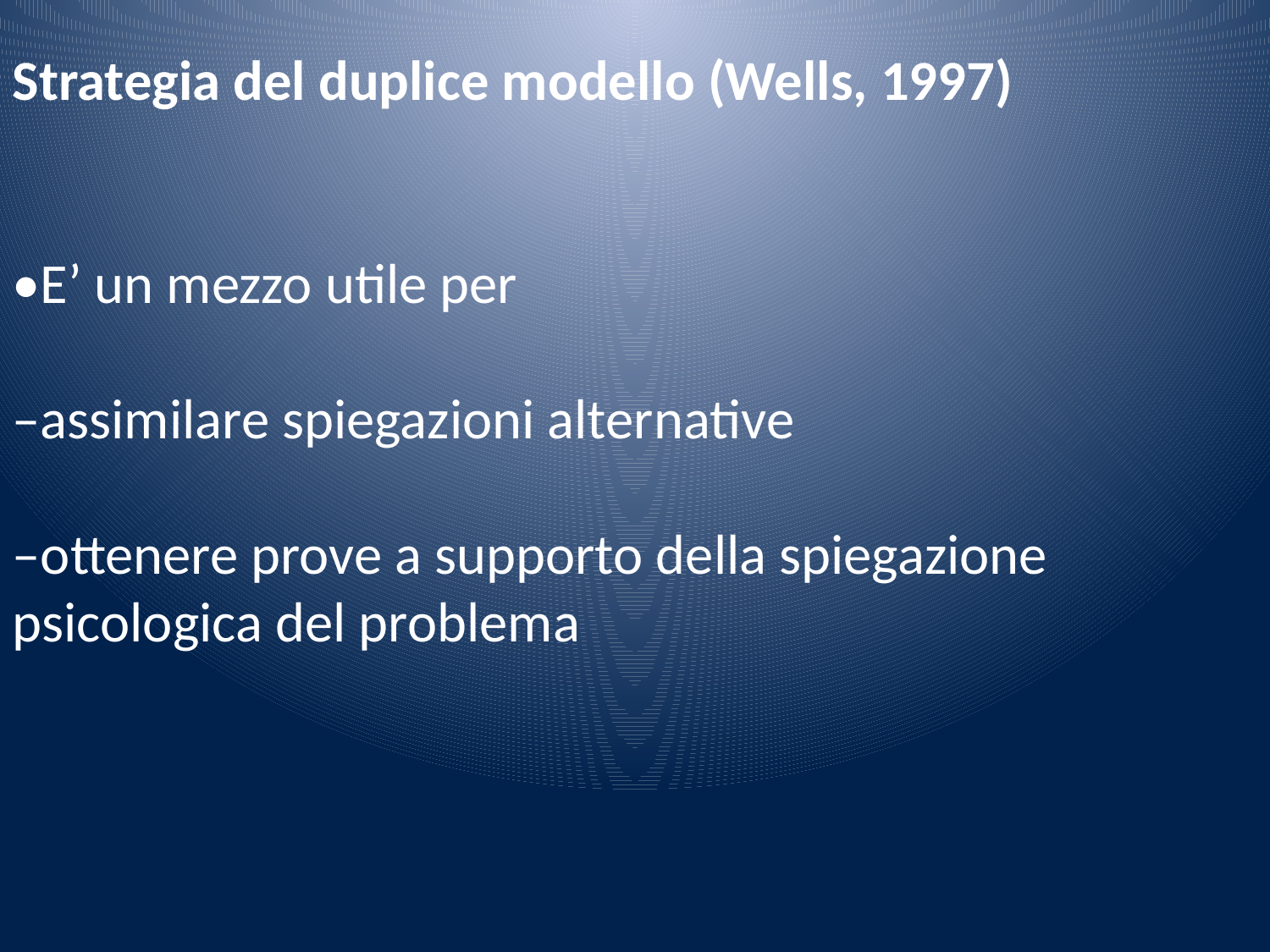

Strategia del duplice modello (Wells, 1997)

•E’ un mezzo utile per

–assimilare spiegazioni alternative

–ottenere prove a supporto della spiegazione psicologica del problema